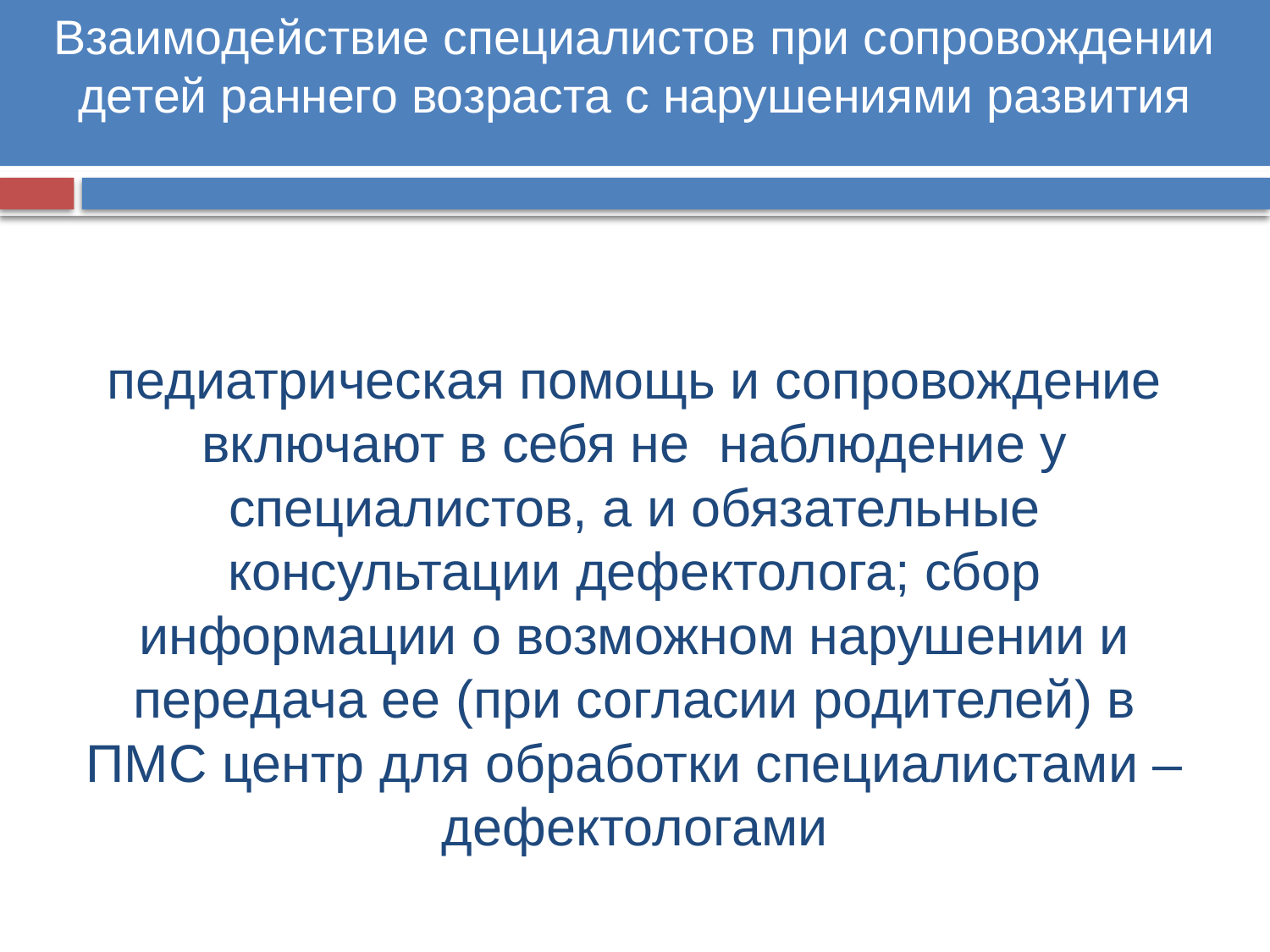

Взаимодействие специалистов при сопровождении детей раннего возраста с нарушениями развития
# педиатрическая помощь и сопровождение включают в себя не  наблюдение у специалистов, а и обязательные консультации дефектолога; сбор информации о возможном нарушении и передача ее (при согласии родителей) в ПМС центр для обработки специалистами – дефектологами